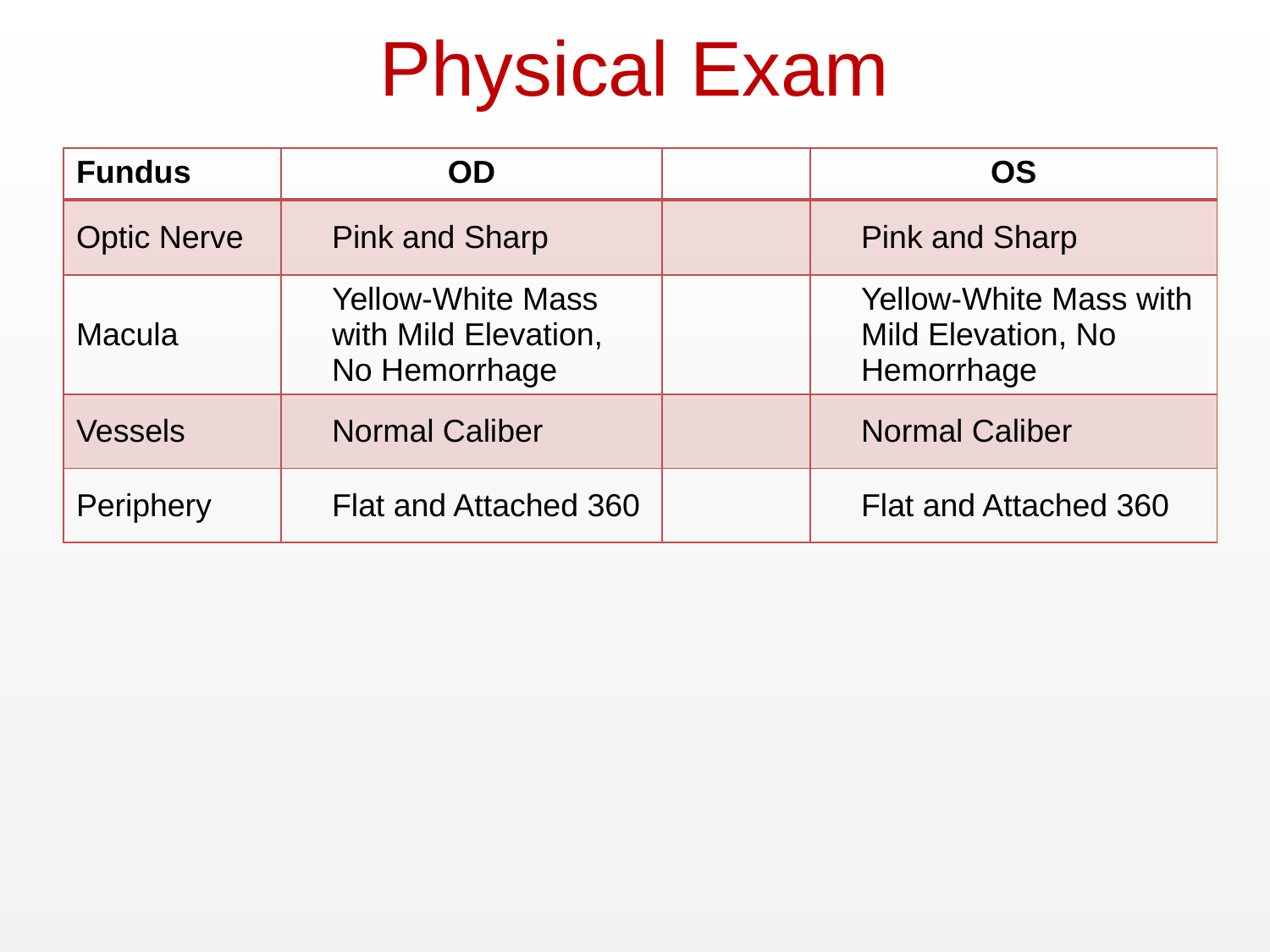

# Physical Exam
| Fundus | OD |  | OS |
| --- | --- | --- | --- |
| Optic Nerve | Pink and Sharp |  | Pink and Sharp |
| Macula | Yellow-White Mass with Mild Elevation, No Hemorrhage |  | Yellow-White Mass with Mild Elevation, No Hemorrhage |
| Vessels | Normal Caliber |  | Normal Caliber |
| Periphery | Flat and Attached 360 |  | Flat and Attached 360 |